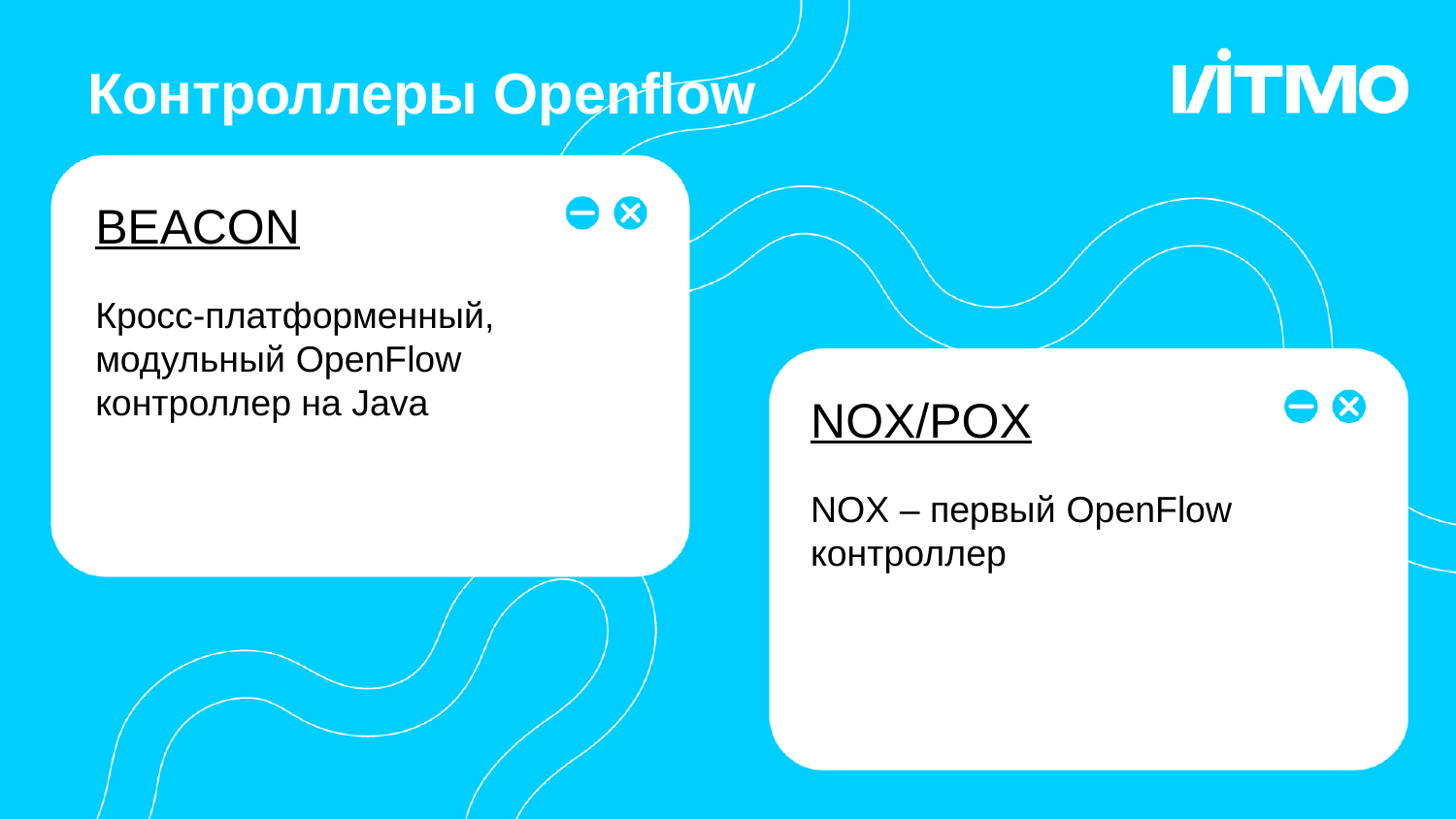

# Контроллеры Openflow
BEACON
Кросс-платформенный, модульный OpenFlow контроллер на Java
NOX/POX
NOX – первый OpenFlow контроллер